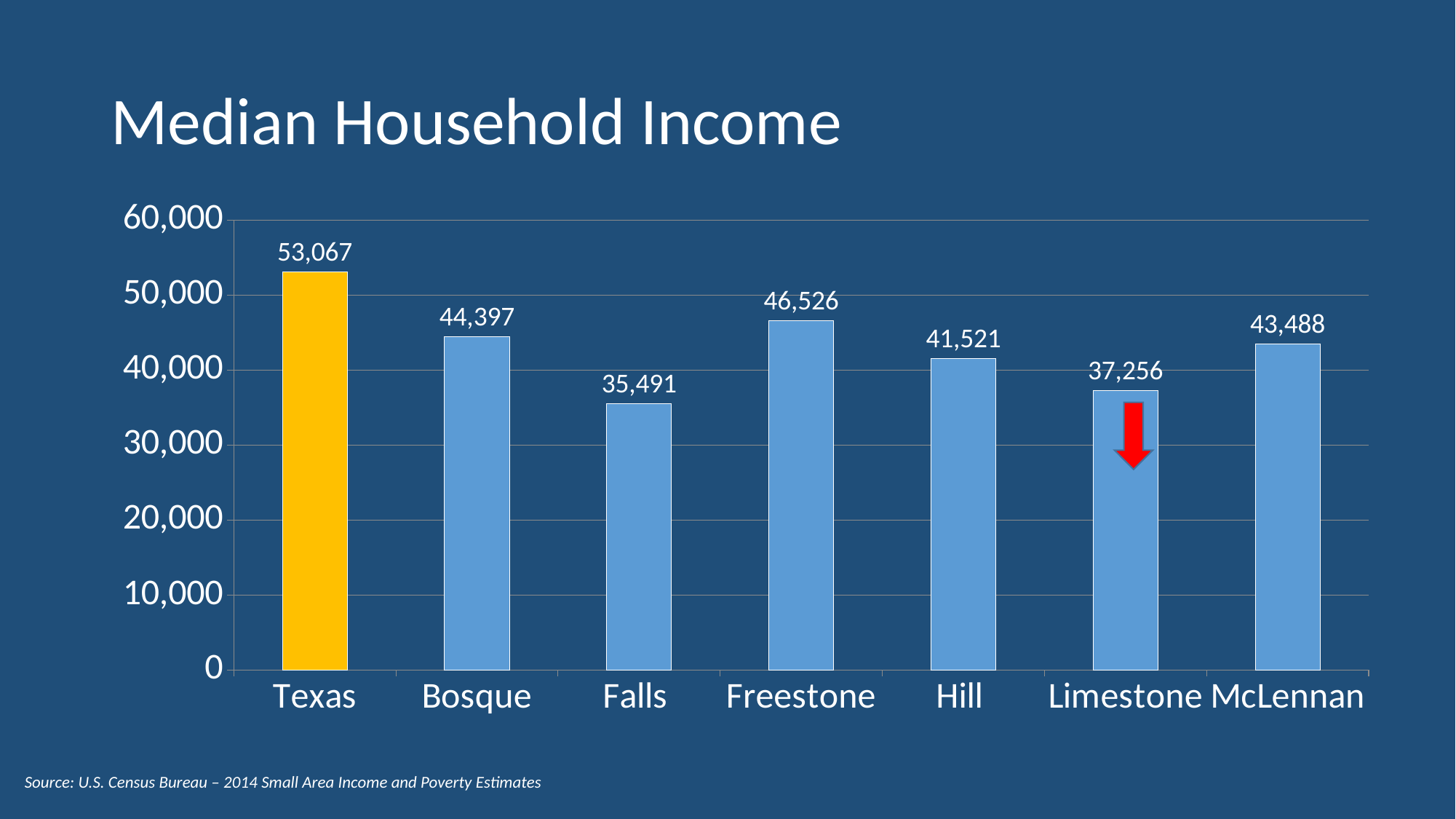

# Median Household Income

### Chart

| Category | Series 1 |
|---|---|
| Texas | 53067.0 |
| Bosque | 44397.0 |
| Falls  | 35491.0 |
| Freestone | 46526.0 |
| Hill  | 41521.0 |
| Limestone | 37256.0 |
| McLennan | 43488.0 |
Source: U.S. Census Bureau – 2014 Small Area Income and Poverty Estimates